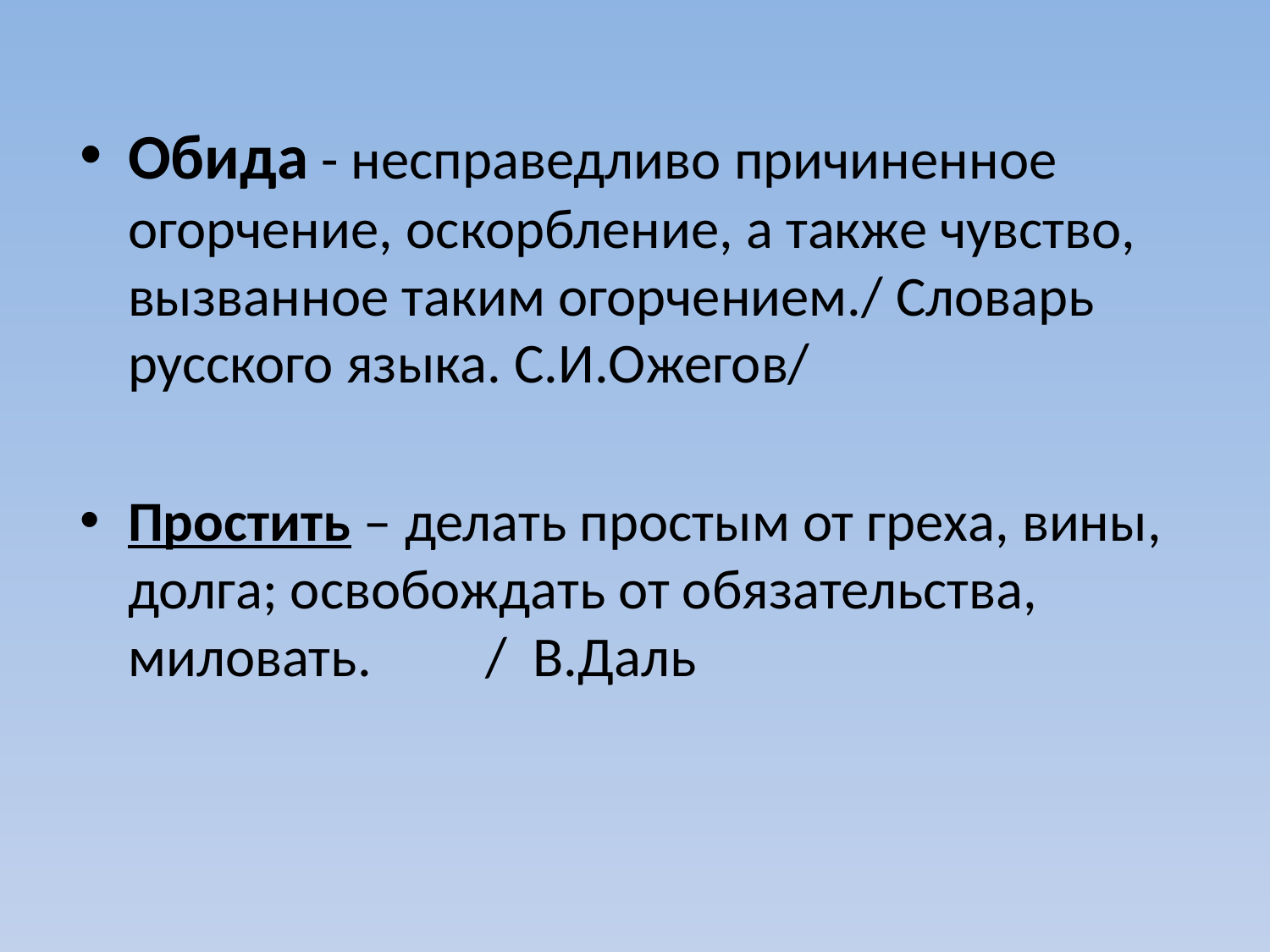

Обида - несправедливо причиненное огорчение, оскорбление, а также чувство, вызванное таким огорчением./ Словарь русского языка. С.И.Ожегов/

Простить – делать простым от греха, вины, долга; освобождать от обязательства, миловать.         /  В.Даль